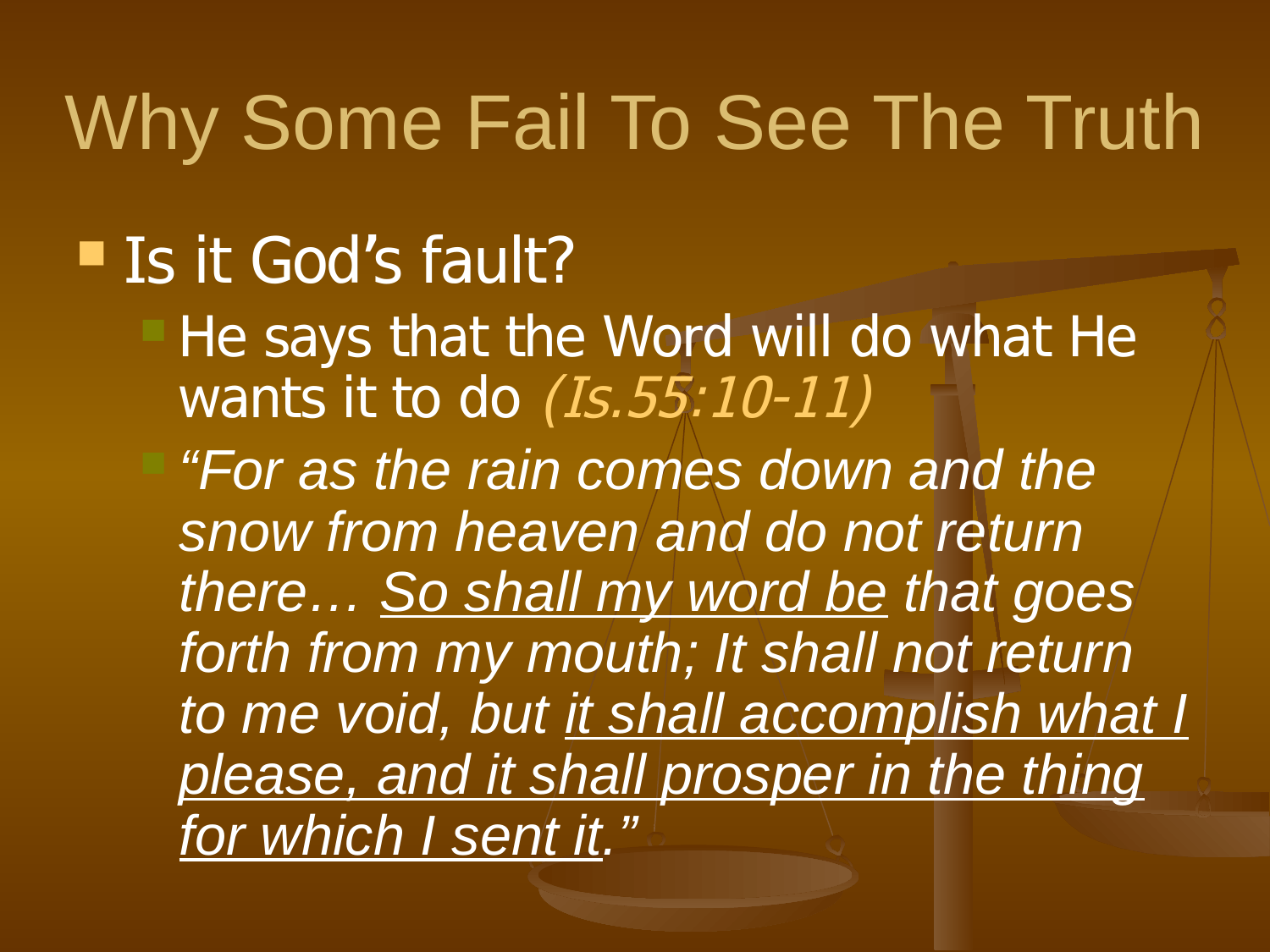

# Why Some Fail To See The Truth
Is it God’s fault?
He says that the Word will do what He wants it to do (Is.55:10-11)
“For as the rain comes down and the snow from heaven and do not return there… So shall my word be that goes forth from my mouth; It shall not return to me void, but it shall accomplish what I please, and it shall prosper in the thing for which I sent it.”